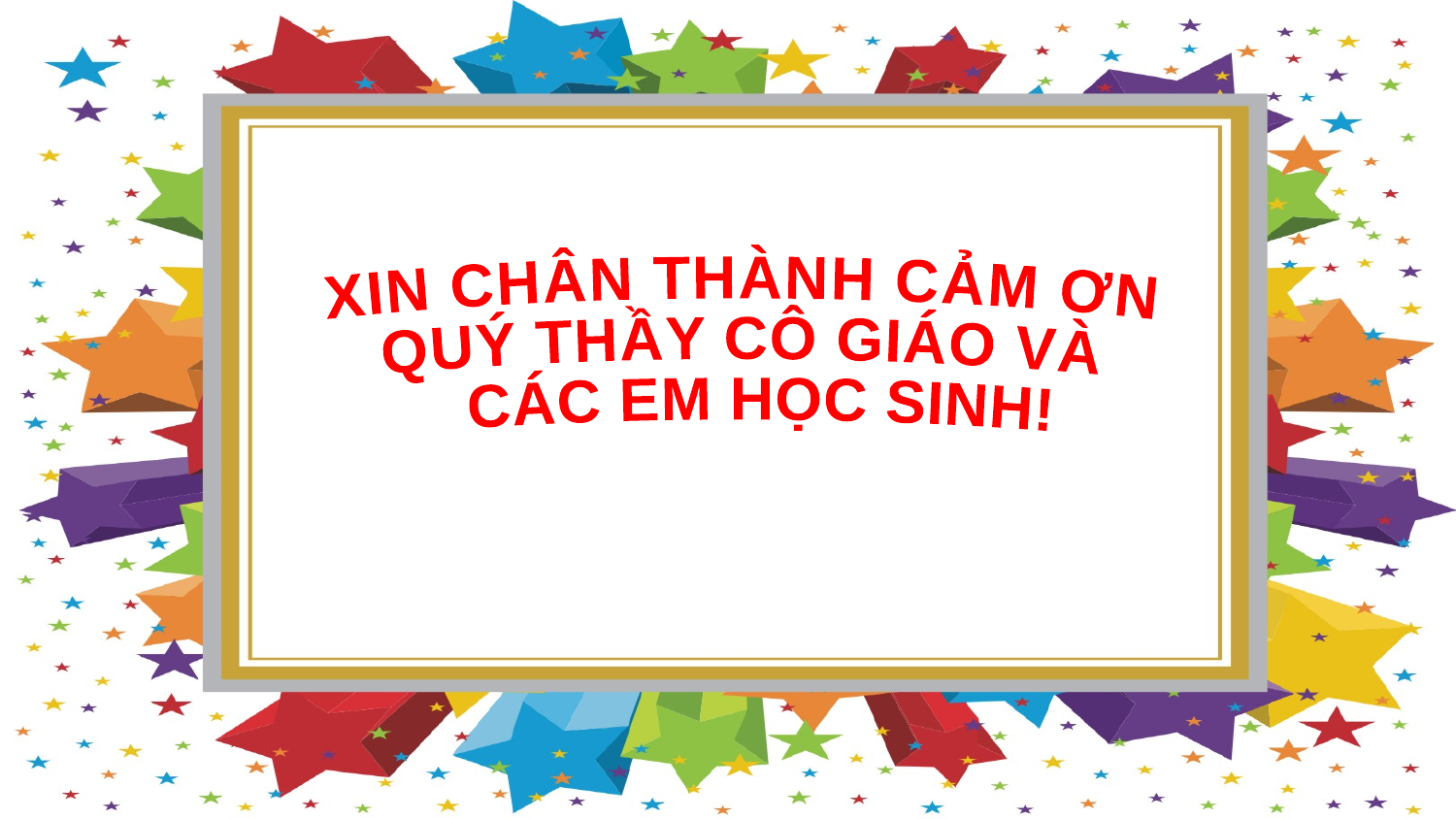

XIN CHÂN THÀNH CẢM ƠN
QUÝ THẦY CÔ GIÁO VÀ
 CÁC EM HỌC SINH!